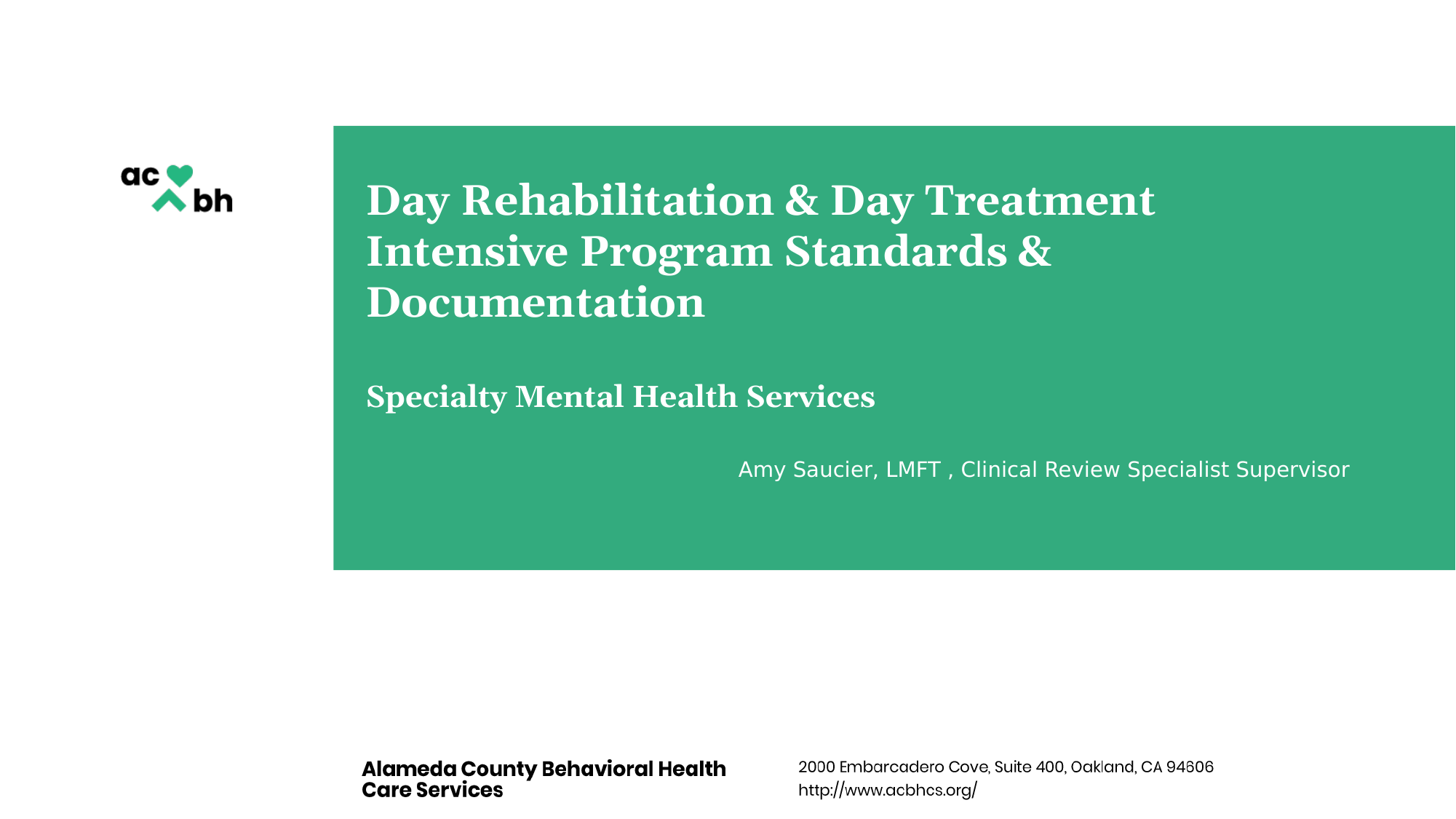

# Day Rehabilitation & Day Treatment Intensive Program Standards & Documentation Specialty Mental Health Services

Amy Saucier, LMFT , Clinical Review Specialist Supervisor